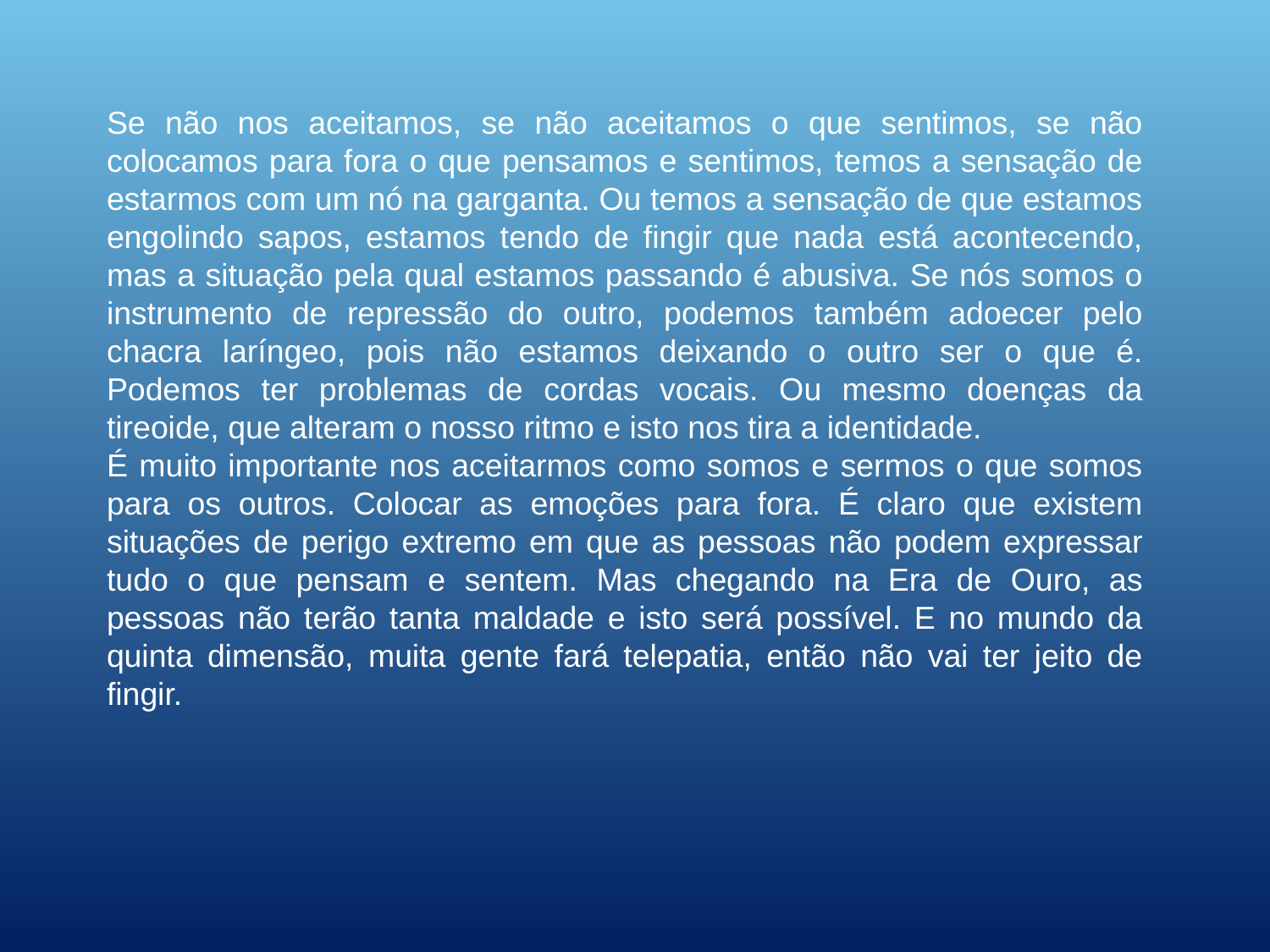

Se não nos aceitamos, se não aceitamos o que sentimos, se não colocamos para fora o que pensamos e sentimos, temos a sensação de estarmos com um nó na garganta. Ou temos a sensação de que estamos engolindo sapos, estamos tendo de fingir que nada está acontecendo, mas a situação pela qual estamos passando é abusiva. Se nós somos o instrumento de repressão do outro, podemos também adoecer pelo chacra laríngeo, pois não estamos deixando o outro ser o que é. Podemos ter problemas de cordas vocais. Ou mesmo doenças da tireoide, que alteram o nosso ritmo e isto nos tira a identidade.
É muito importante nos aceitarmos como somos e sermos o que somos para os outros. Colocar as emoções para fora. É claro que existem situações de perigo extremo em que as pessoas não podem expressar tudo o que pensam e sentem. Mas chegando na Era de Ouro, as pessoas não terão tanta maldade e isto será possível. E no mundo da quinta dimensão, muita gente fará telepatia, então não vai ter jeito de fingir.